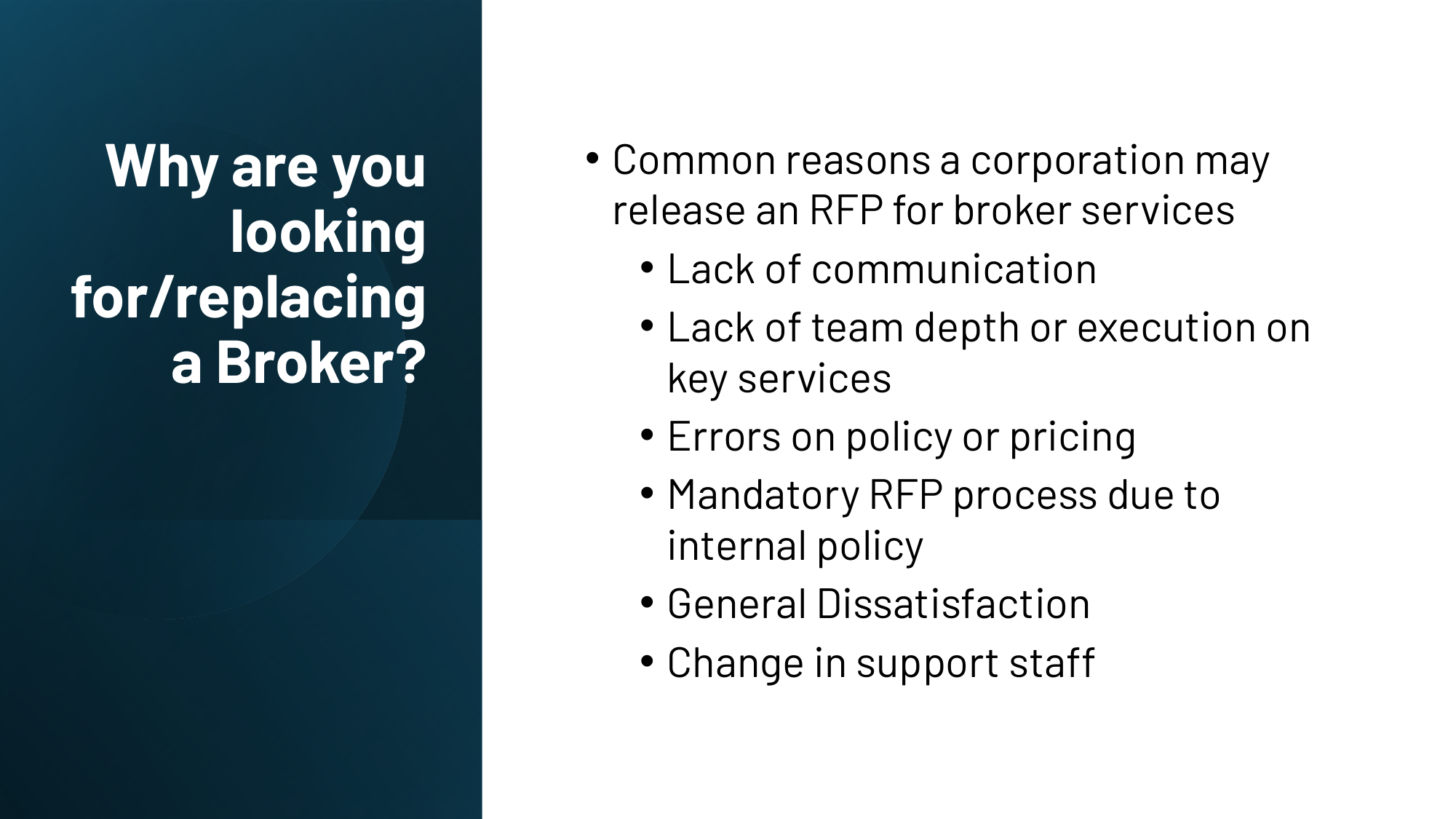

# Why are you looking for/replacing a Broker?
Common reasons a corporation may release an RFP for broker services
Lack of communication
Lack of team depth or execution on key services
Errors on policy or pricing
Mandatory RFP process due to internal policy
General Dissatisfaction
Change in support staff